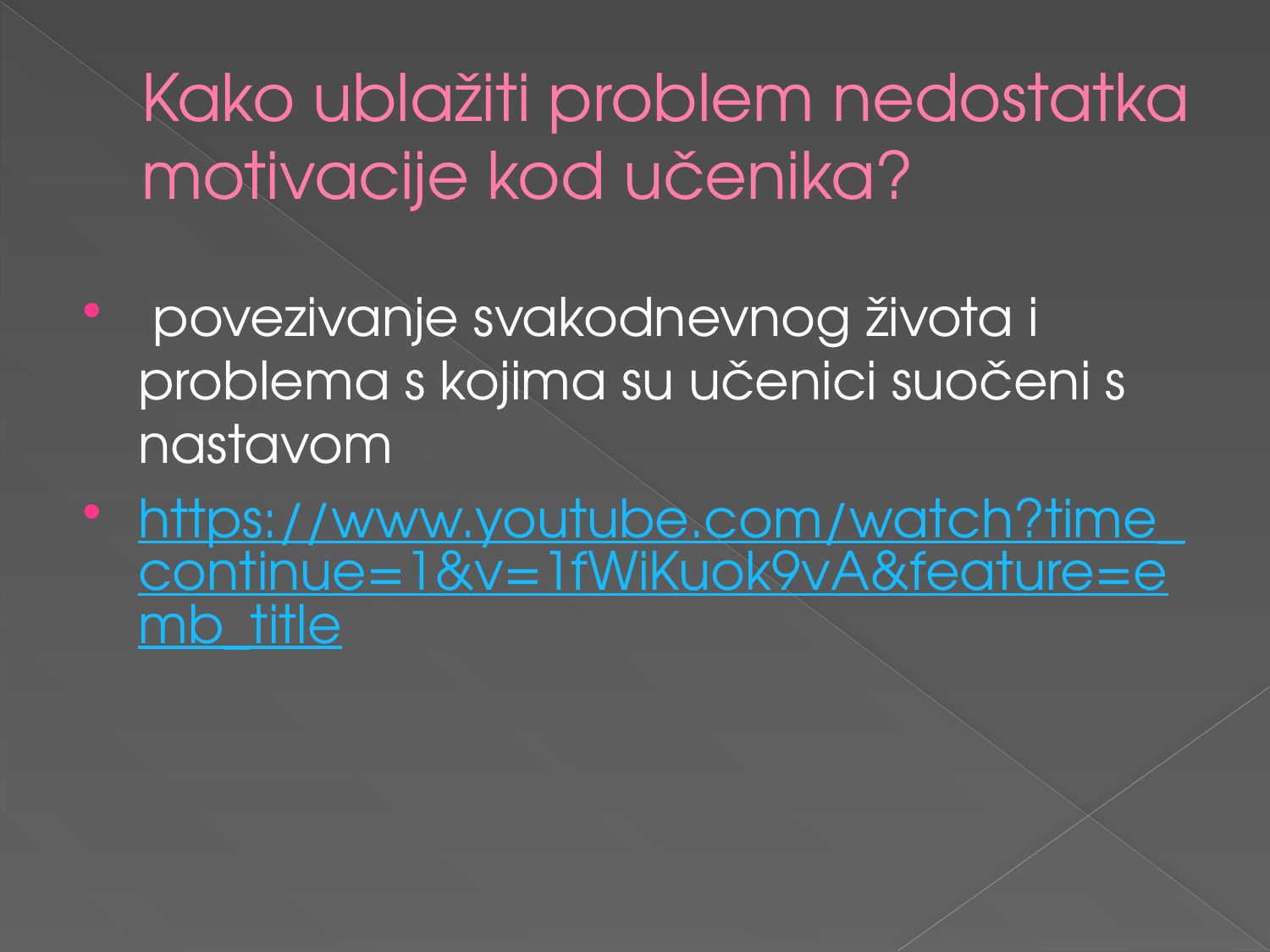

# Kako ublažiti problem nedostatka motivacije kod učenika?
 povezivanje svakodnevnog života i problema s kojima su učenici suočeni s nastavom
https://www.youtube.com/watch?time_continue=1&v=1fWiKuok9vA&feature=emb_title